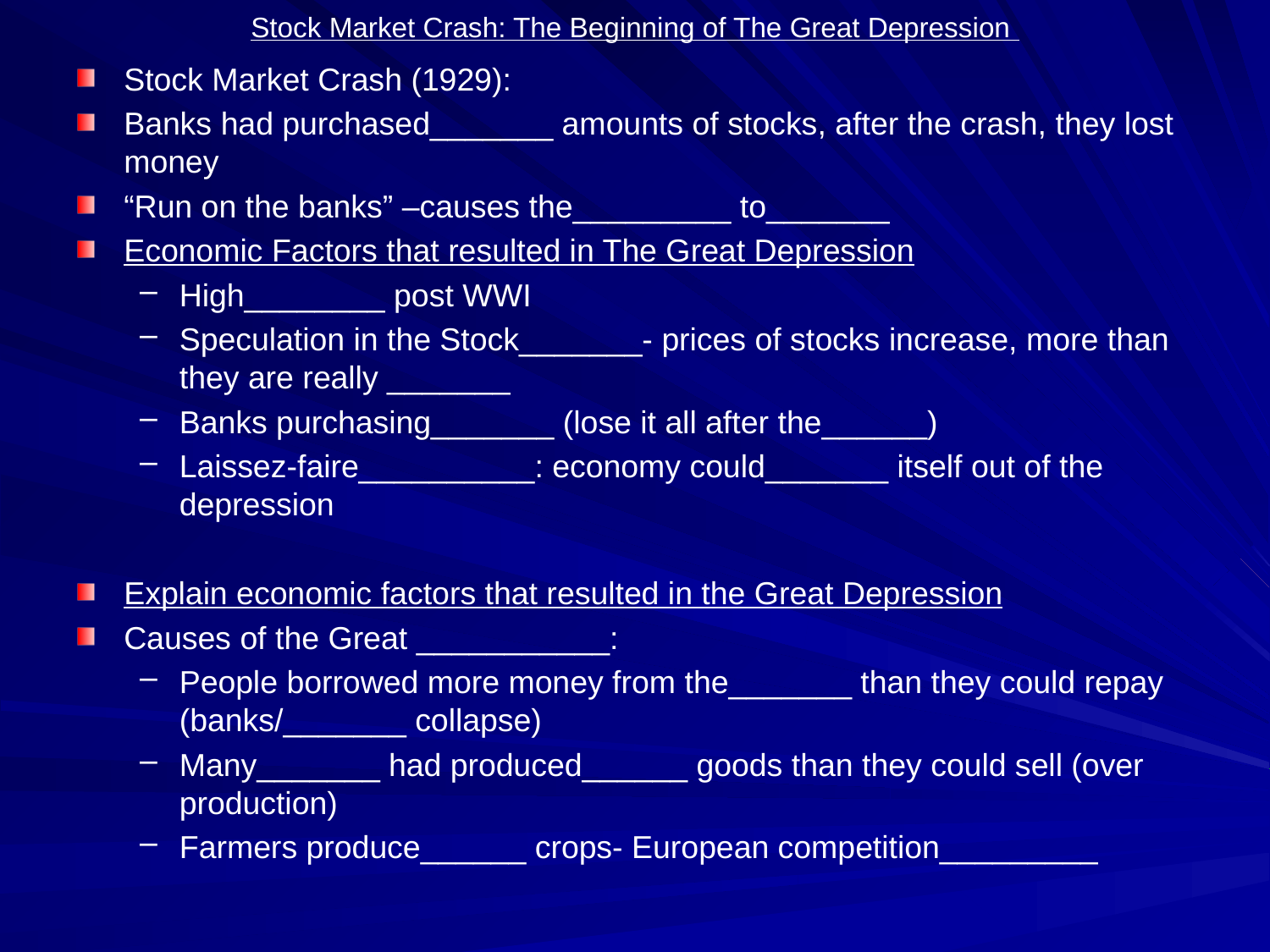

# Stock Market Crash: The Beginning of The Great Depression
Stock Market Crash (1929):
Banks had purchased_______ amounts of stocks, after the crash, they lost money
“Run on the banks” –causes the_________ to_______
Economic Factors that resulted in The Great Depression
High________ post WWI
Speculation in the Stock_______- prices of stocks increase, more than they are really _______
Banks purchasing_______ (lose it all after the______)
Laissez-faire__________: economy could_______ itself out of the depression

Explain economic factors that resulted in the Great Depression
Causes of the Great ___________:
People borrowed more money from the_______ than they could repay (banks/_______ collapse)
Many_______ had produced______ goods than they could sell (over production)
Farmers produce______ crops- European competition_________